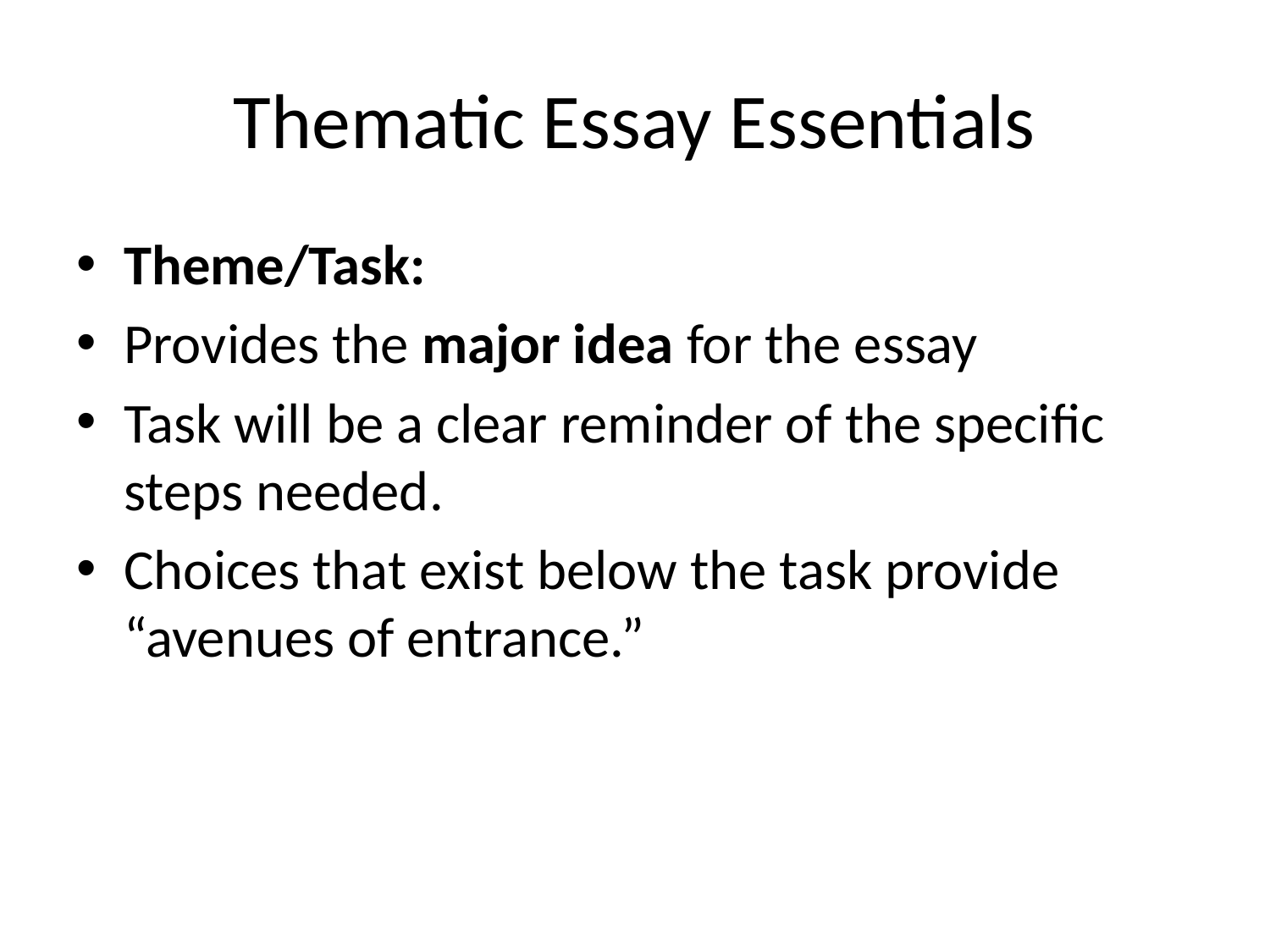

# Thematic Essay Essentials
Theme/Task:
Provides the major idea for the essay
Task will be a clear reminder of the specific steps needed.
Choices that exist below the task provide “avenues of entrance.”